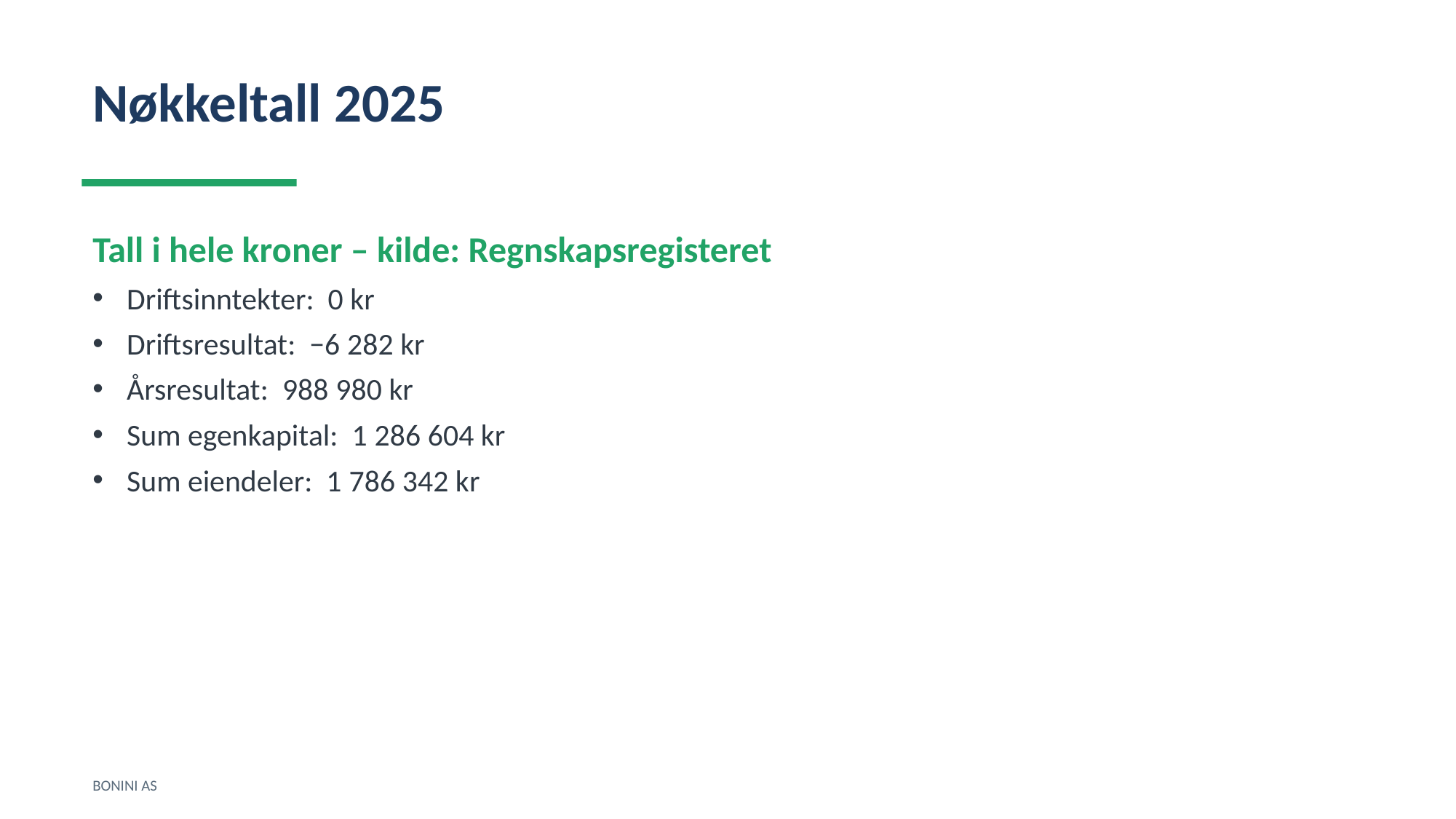

Nøkkeltall 2025

Tall i hele kroner – kilde: Regnskapsregisteret
Driftsinntekter:  0 kr
Driftsresultat:  −6 282 kr
Årsresultat:  988 980 kr
Sum egenkapital:  1 286 604 kr
Sum eiendeler:  1 786 342 kr
BONINI AS